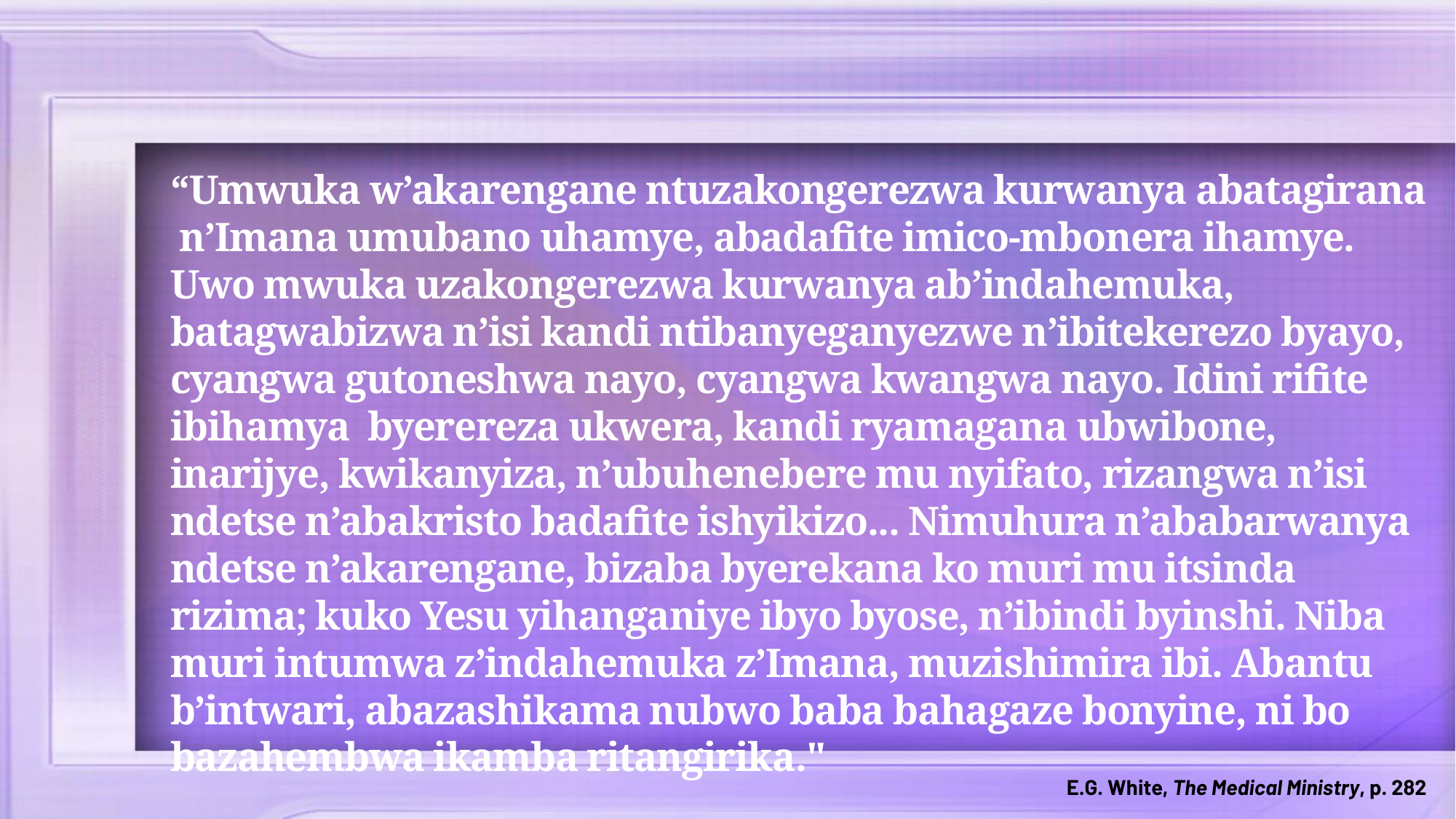

“Umwuka w’akarengane ntuzakongerezwa kurwanya abatagirana  n’Imana umubano uhamye, abadafite imico-mbonera ihamye. Uwo mwuka uzakongerezwa kurwanya ab’indahemuka, batagwabizwa n’isi kandi ntibanyeganyezwe n’ibitekerezo byayo, cyangwa gutoneshwa nayo, cyangwa kwangwa nayo. Idini rifite ibihamya  byerereza ukwera, kandi ryamagana ubwibone, inarijye, kwikanyiza, n’ubuhenebere mu nyifato, rizangwa n’isi ndetse n’abakristo badafite ishyikizo... Nimuhura n’ababarwanya ndetse n’akarengane, bizaba byerekana ko muri mu itsinda rizima; kuko Yesu yihanganiye ibyo byose, n’ibindi byinshi. Niba muri intumwa z’indahemuka z’Imana, muzishimira ibi. Abantu b’intwari, abazashikama nubwo baba bahagaze bonyine, ni bo bazahembwa ikamba ritangirika."
E.G. White, The Medical Ministry, p. 282